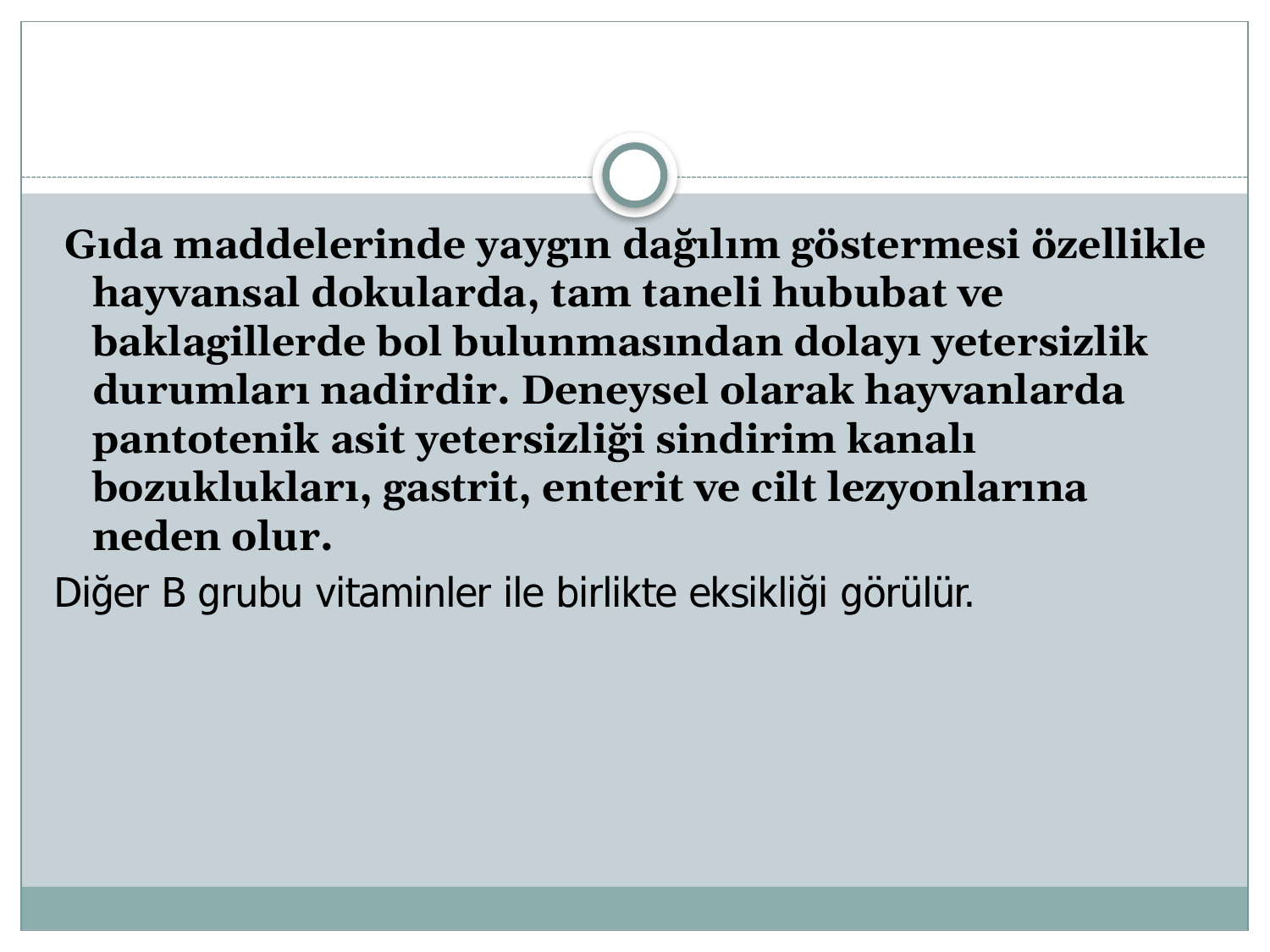

Gıda maddelerinde yaygın dağılım göstermesi özellikle hayvansal dokularda, tam taneli hububat ve baklagillerde bol bulunmasından dolayı yetersizlik durumları nadirdir. Deneysel olarak hayvanlarda pantotenik asit yetersizliği sindirim kanalı bozuklukları, gastrit, enterit ve cilt lezyonlarına neden olur.
Diğer B grubu vitaminler ile birlikte eksikliği görülür.